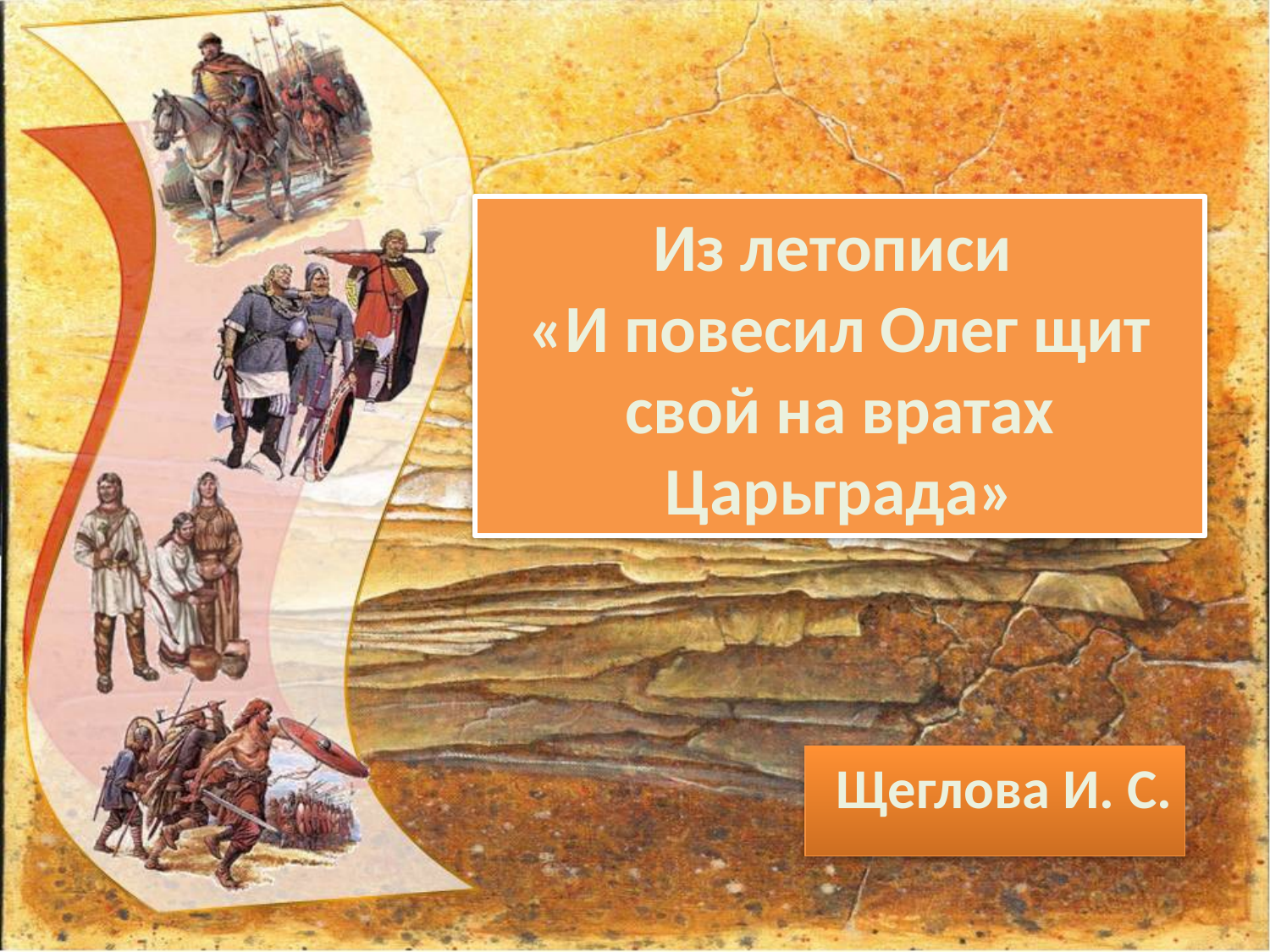

# Из летописи «И повесил Олег щит свой на вратах Царьграда»
Щеглова И. С.